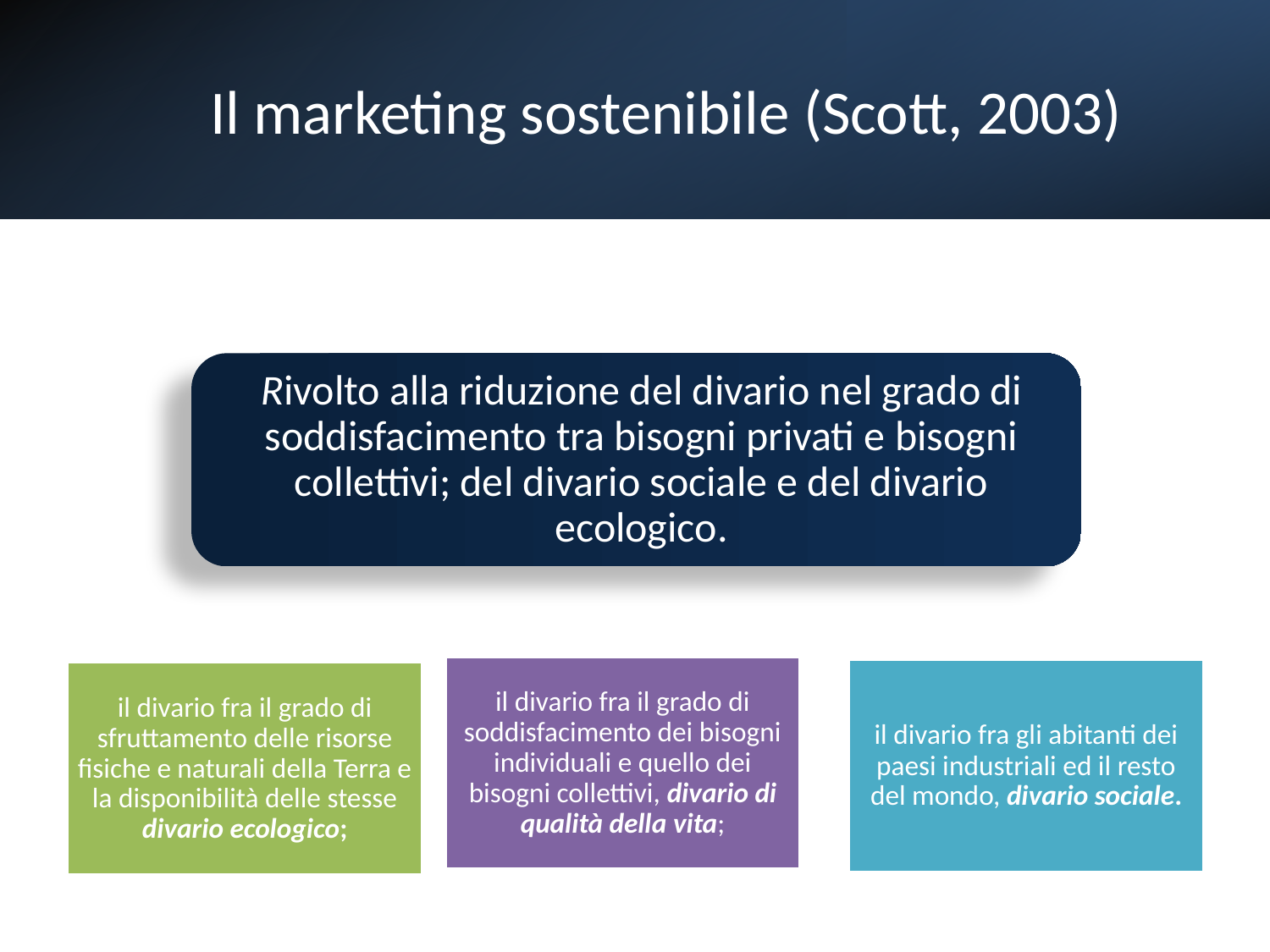

# Il marketing sostenibile (Scott, 2003)
Rivolto alla riduzione del divario nel grado di soddisfacimento tra bisogni privati e bisogni collettivi; del divario sociale e del divario ecologico.
il divario fra il grado di sfruttamento delle risorse fisiche e naturali della Terra e la disponibilità delle stesse divario ecologico;
il divario fra il grado di soddisfacimento dei bisogni individuali e quello dei bisogni collettivi, divario di qualità della vita;
il divario fra gli abitanti dei paesi industriali ed il resto del mondo, divario sociale.